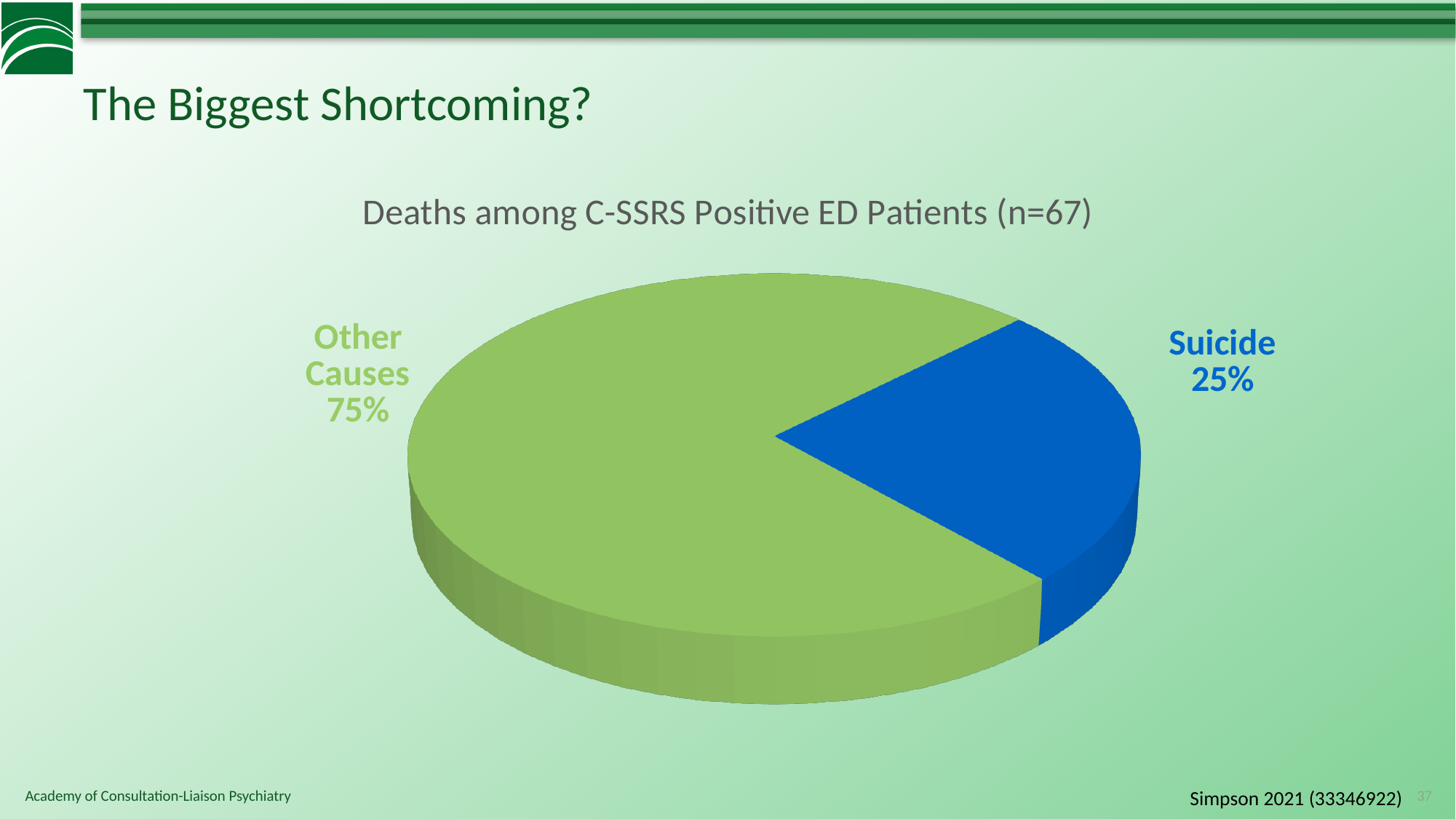

# The Biggest Shortcoming?

[unsupported chart]

37
Simpson 2021 (33346922)